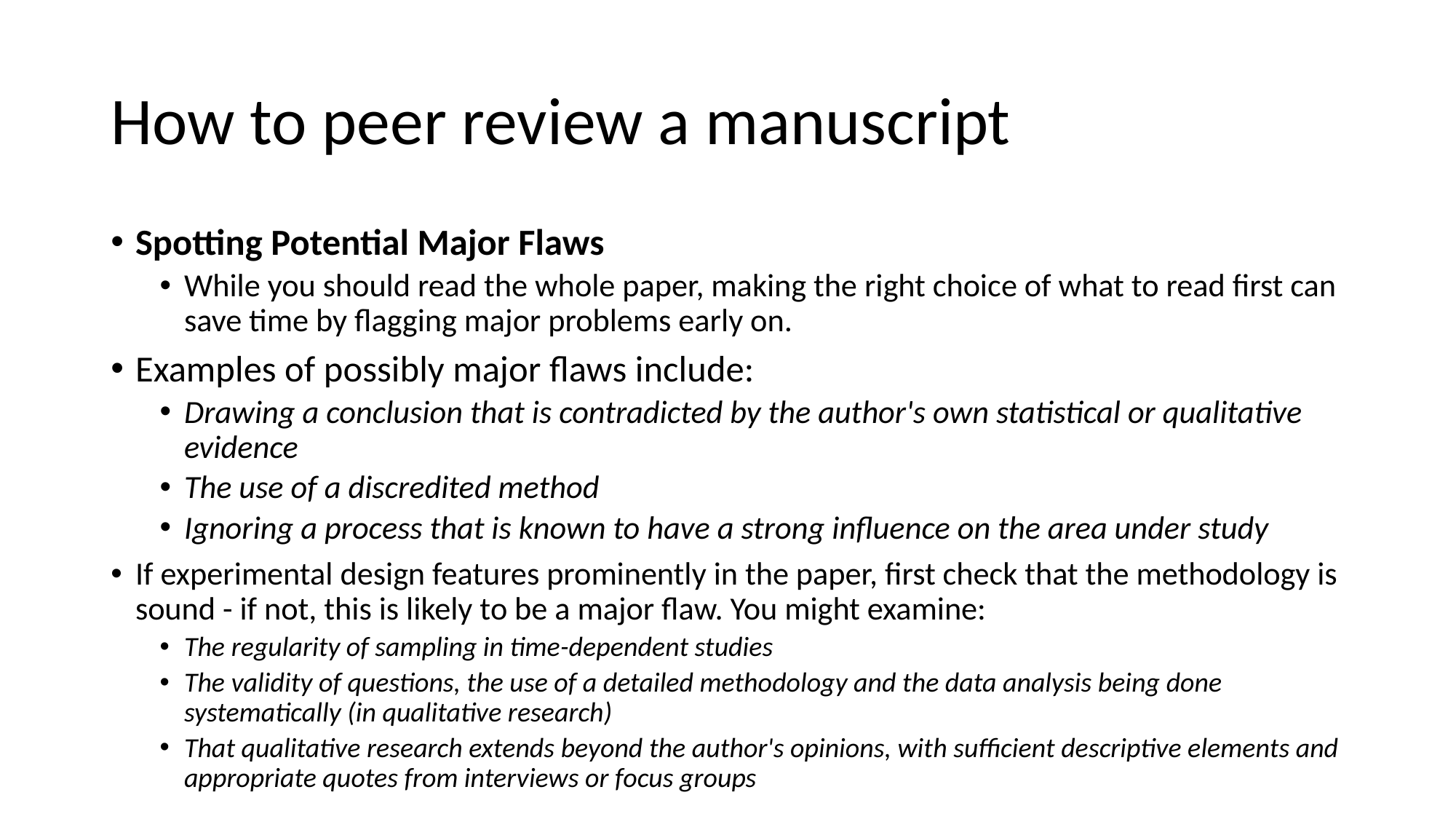

# How to peer review a manuscript
Spotting Potential Major Flaws
While you should read the whole paper, making the right choice of what to read first can save time by flagging major problems early on.
Examples of possibly major flaws include:
Drawing a conclusion that is contradicted by the author's own statistical or qualitative evidence
The use of a discredited method
Ignoring a process that is known to have a strong influence on the area under study
If experimental design features prominently in the paper, first check that the methodology is sound - if not, this is likely to be a major flaw. You might examine:
The regularity of sampling in time-dependent studies
The validity of questions, the use of a detailed methodology and the data analysis being done systematically (in qualitative research)
That qualitative research extends beyond the author's opinions, with sufficient descriptive elements and appropriate quotes from interviews or focus groups